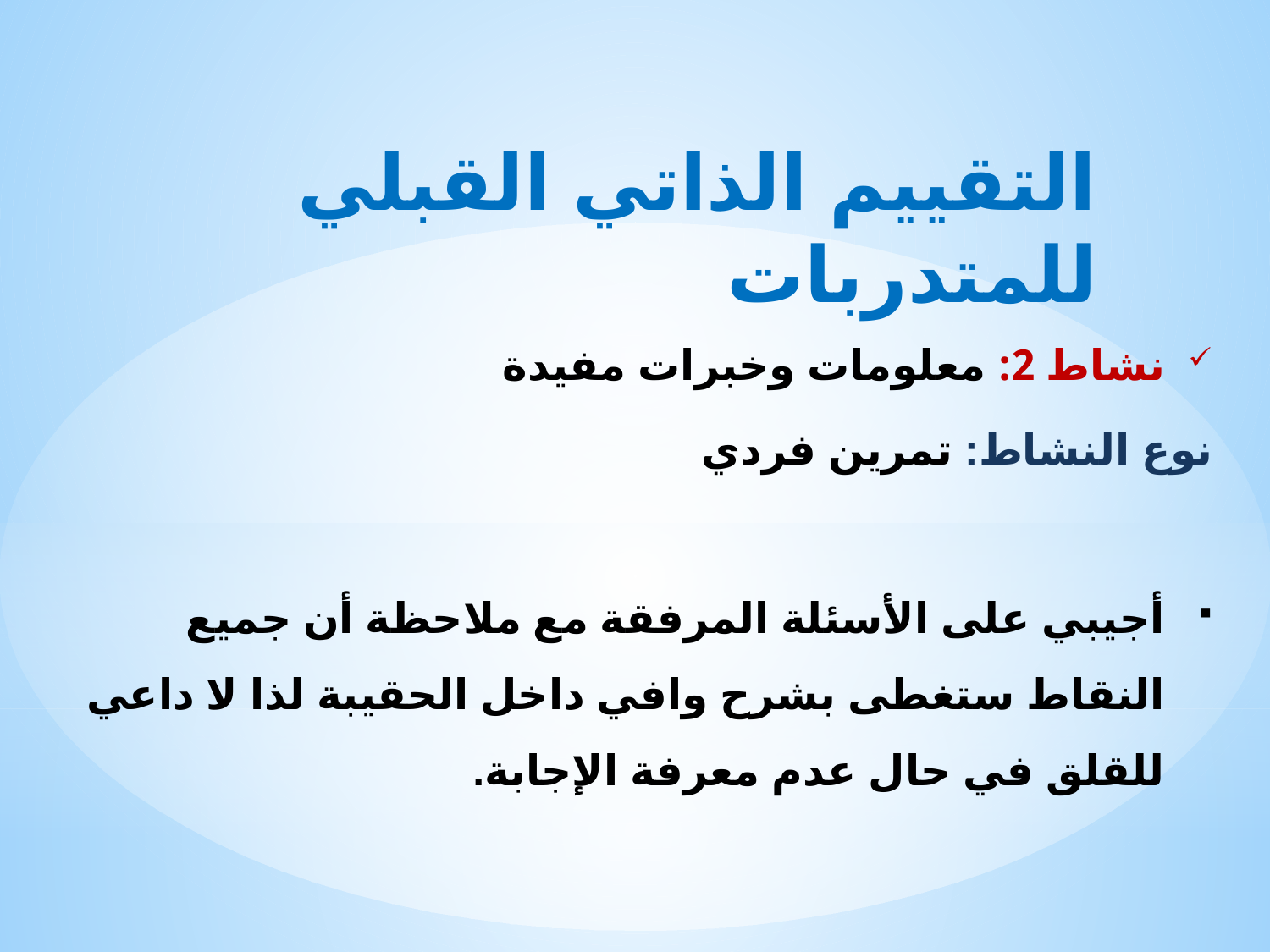

التقييم الذاتي القبلي للمتدربات
نشاط 2: معلومات وخبرات مفيدة
نوع النشاط: تمرين فردي

أجيبي على الأسئلة المرفقة مع ملاحظة أن جميع النقاط ستغطى بشرح وافي داخل الحقيبة لذا لا داعي للقلق في حال عدم معرفة الإجابة.